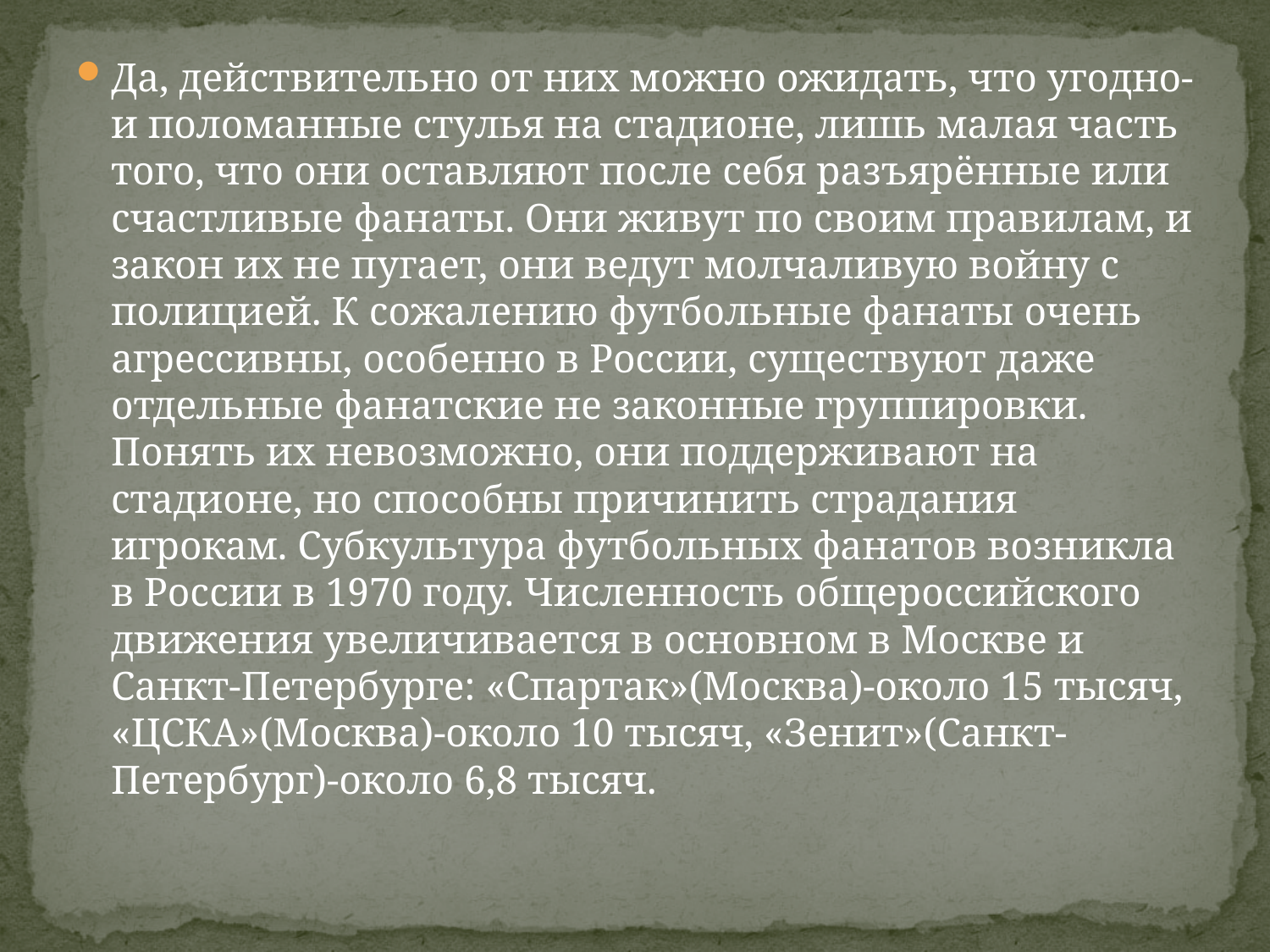

Да, действительно от них можно ожидать, что угодно- и поломанные стулья на стадионе, лишь малая часть того, что они оставляют после себя разъярённые или счастливые фанаты. Они живут по своим правилам, и закон их не пугает, они ведут молчаливую войну с полицией. К сожалению футбольные фанаты очень агрессивны, особенно в России, существуют даже отдельные фанатские не законные группировки. Понять их невозможно, они поддерживают на стадионе, но способны причинить страдания игрокам. Субкультура футбольных фанатов возникла в России в 1970 году. Численность общероссийского движения увеличивается в основном в Москве и Санкт-Петербурге: «Спартак»(Москва)-около 15 тысяч, «ЦСКА»(Москва)-около 10 тысяч, «Зенит»(Санкт-Петербург)-около 6,8 тысяч.